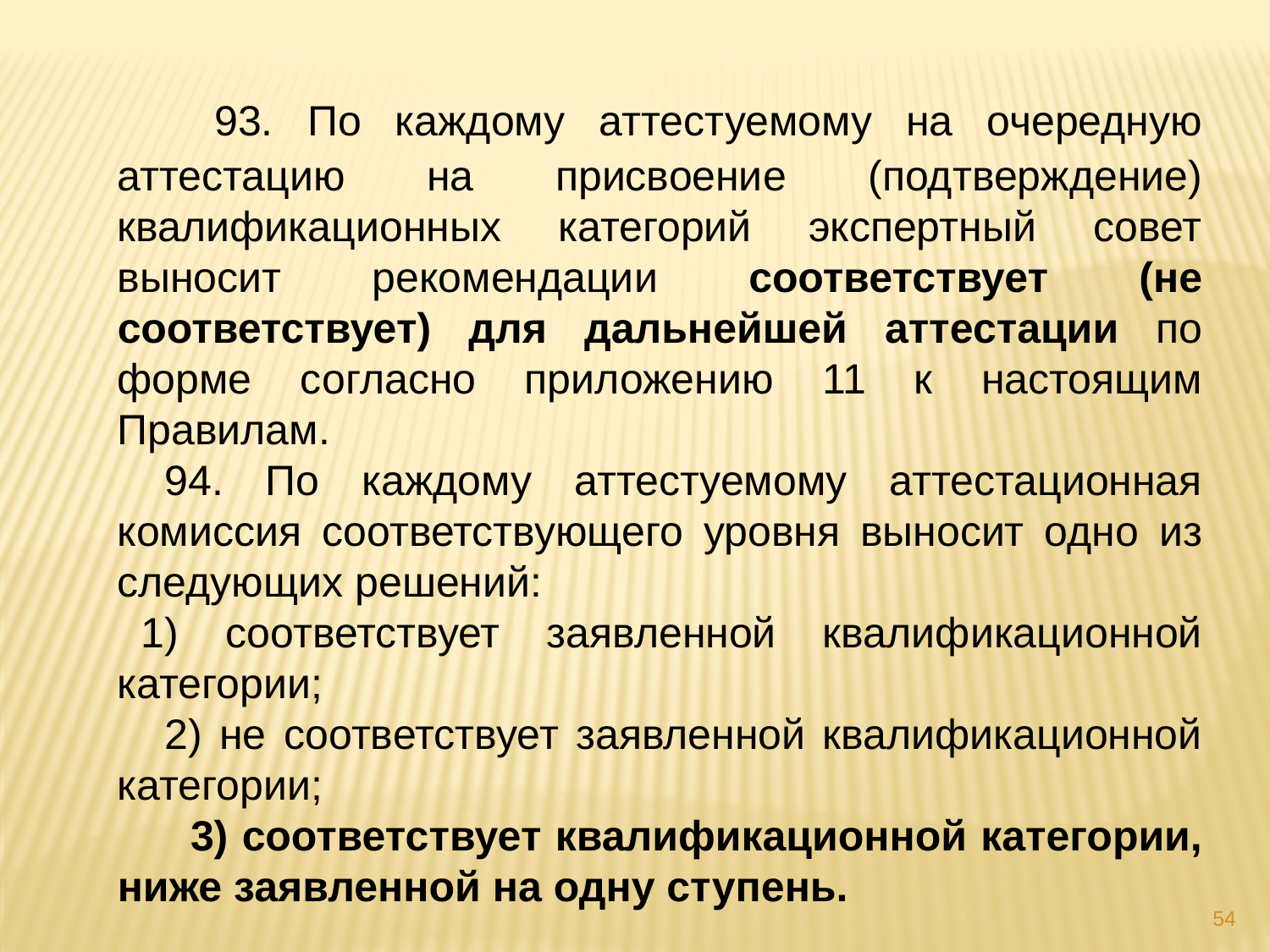

93. По каждому аттестуемому на очередную аттестацию на присвоение (подтверждение) квалификационных категорий экспертный совет выносит рекомендации соответствует (не соответствует) для дальнейшей аттестации по форме согласно приложению 11 к настоящим Правилам.
    94. По каждому аттестуемому аттестационная комиссия соответствующего уровня выносит одно из следующих решений:
  1) соответствует заявленной квалификационной категории;
    2) не соответствует заявленной квалификационной категории;
      3) соответствует квалификационной категории, ниже заявленной на одну ступень.

54